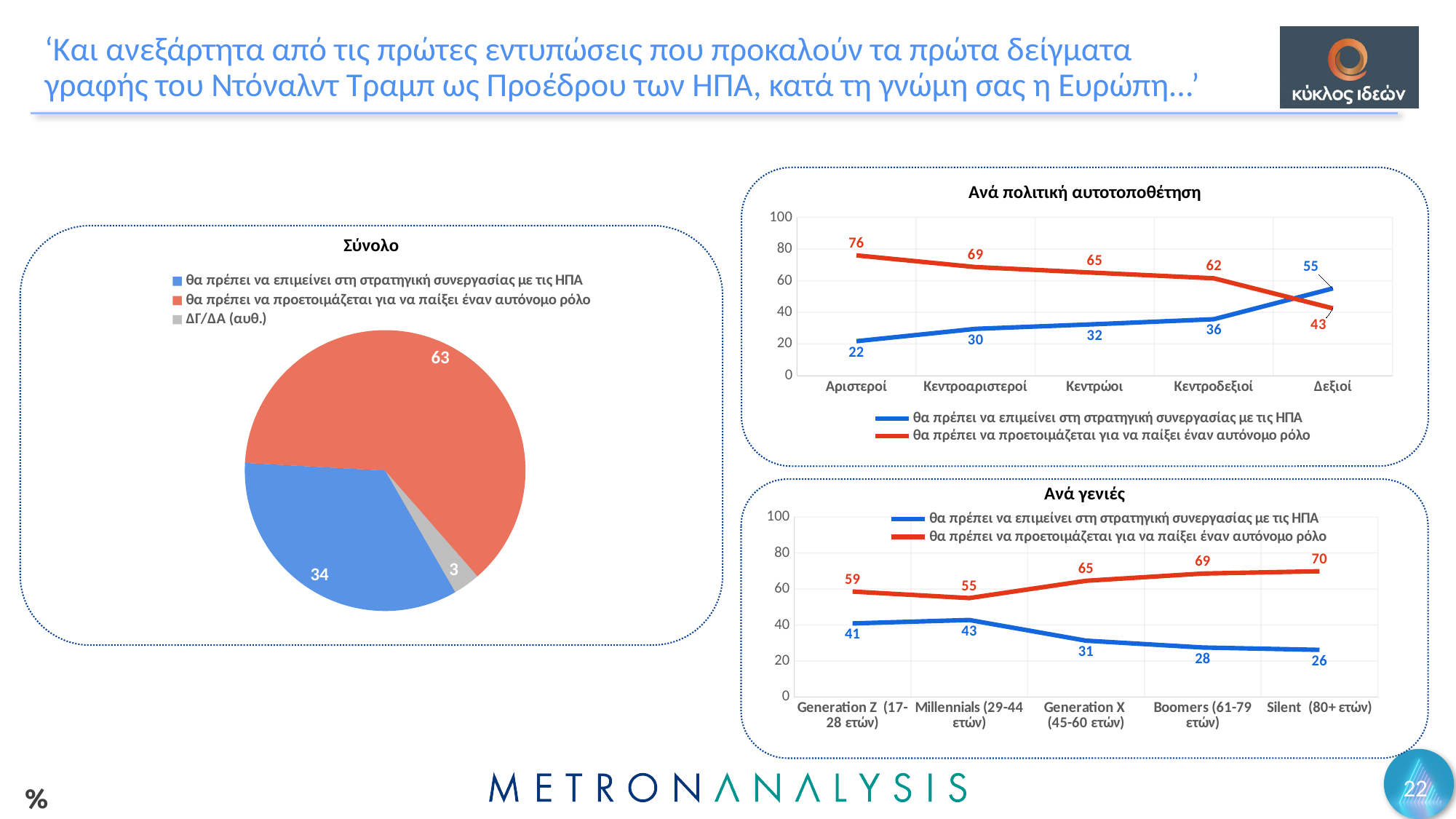

# ‘Και ανεξάρτητα από τις πρώτες εντυπώσεις που προκαλούν τα πρώτα δείγματα γραφής του Ντόναλντ Τραμπ ως Προέδρου των ΗΠΑ, κατά τη γνώμη σας η Ευρώπη...’

Ανά πολιτική αυτοτοποθέτηση

### Chart

| Category | θα πρέπει να επιμείνει στη στρατηγική συνεργασίας με τις ΗΠΑ | θα πρέπει να προετοιμάζεται για να παίξει έναν αυτόνομο ρόλο |
|---|---|---|
| Αριστεροί | 21.7 | 76.0 |
| Κεντροαριστεροί | 29.5 | 68.6 |
| Κεντρώοι | 32.4 | 65.0 |
| Κεντροδεξιοί | 35.6 | 61.5 |
| Δεξιοί | 55.1 | 42.5 |
Σύνολο

### Chart

| Category | Series 1 |
|---|---|
| θα πρέπει να επιμείνει στη στρατηγική συνεργασίας με τις ΗΠΑ | 34.2 |
| θα πρέπει να προετοιμάζεται για να παίξει έναν αυτόνομο ρόλο | 62.7 |
| ΔΓ/ΔΑ (αυθ.) | 3.1 |
Ανά γενιές

### Chart

| Category | θα πρέπει να επιμείνει στη στρατηγική συνεργασίας με τις ΗΠΑ | θα πρέπει να προετοιμάζεται για να παίξει έναν αυτόνομο ρόλο |
|---|---|---|
| Generation Z  (17-28 ετών) | 40.9 | 58.6 |
| Millennials (29-44 ετών) | 42.8 | 55.0 |
| Generation X  (45-60 ετών) | 31.3 | 64.6 |
| Boomers (61-79 ετών) | 27.5 | 68.6 |
| Silent  (80+ ετών) | 26.2 | 69.9 |
22
%